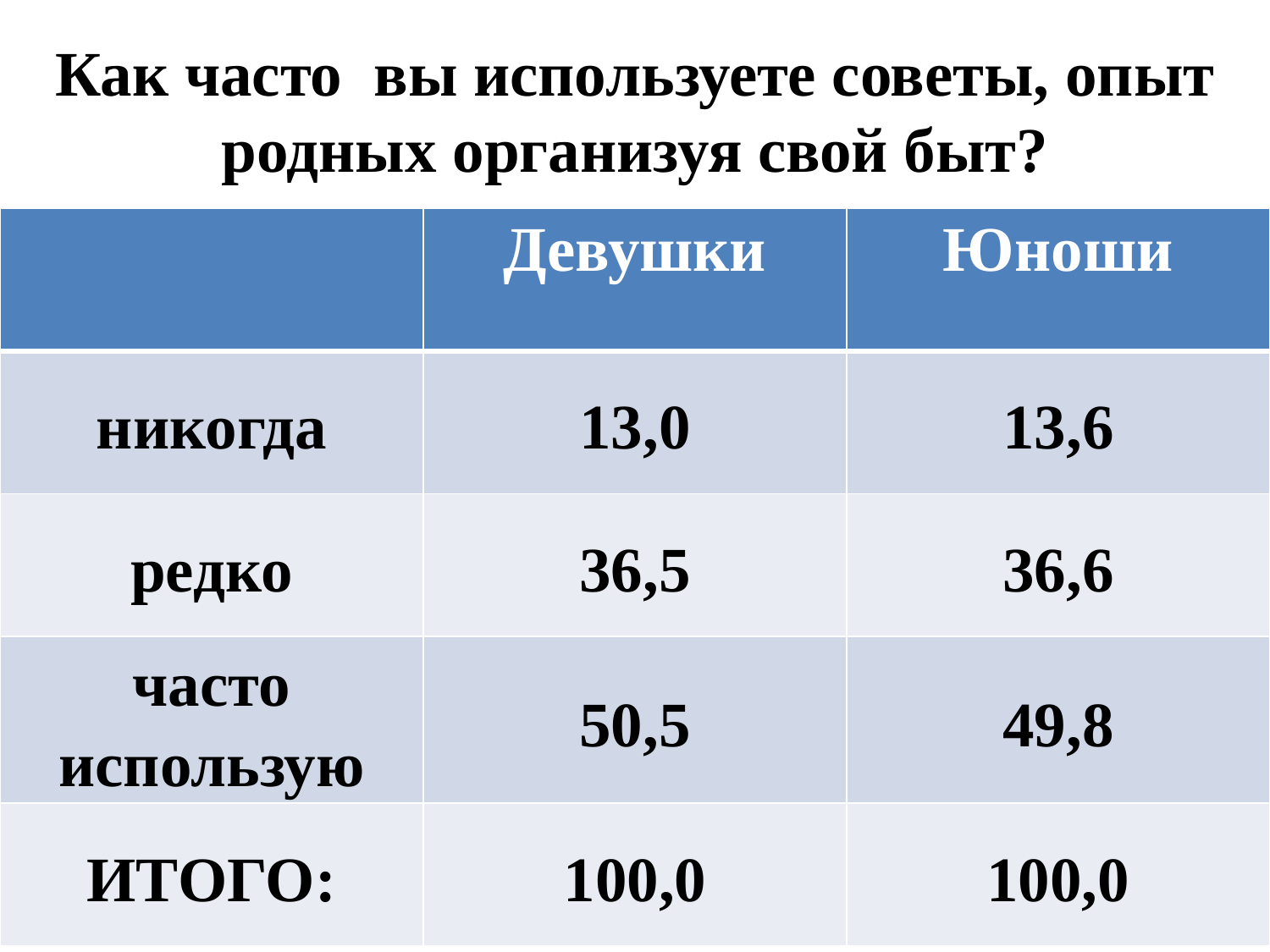

# Как часто  вы используете советы, опыт родных организуя свой быт?
|  | Девушки | Юноши |
| --- | --- | --- |
| никогда | 13,0 | 13,6 |
| редко | 36,5 | 36,6 |
| часто использую | 50,5 | 49,8 |
| ИТОГО: | 100,0 | 100,0 |